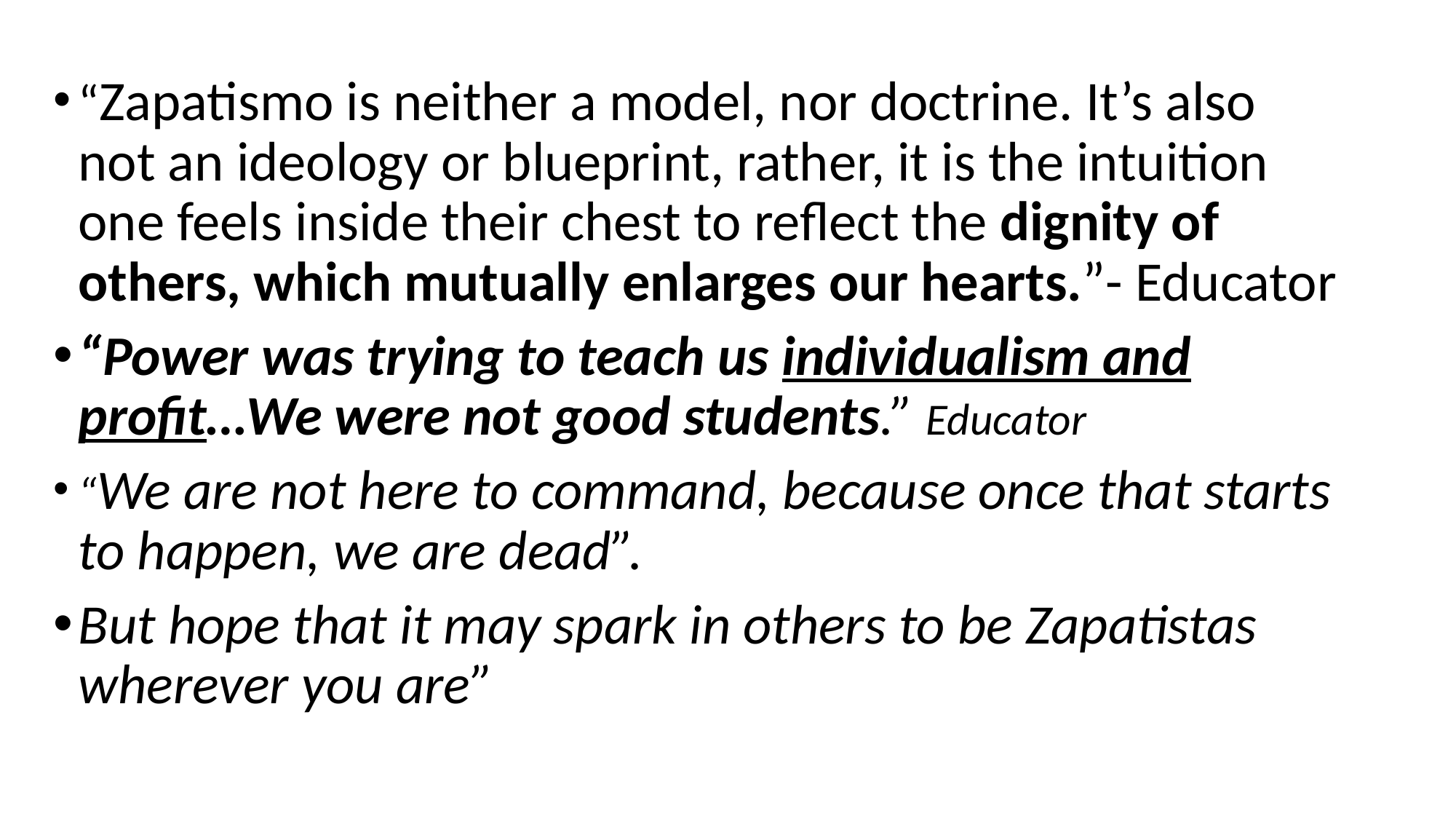

“Zapatismo is neither a model, nor doctrine. It’s also not an ideology or blueprint, rather, it is the intuition one feels inside their chest to reflect the dignity of others, which mutually enlarges our hearts.”- Educator
“Power was trying to teach us individualism and profit…We were not good students.” Educator
“We are not here to command, because once that starts to happen, we are dead”.
But hope that it may spark in others to be Zapatistas wherever you are”